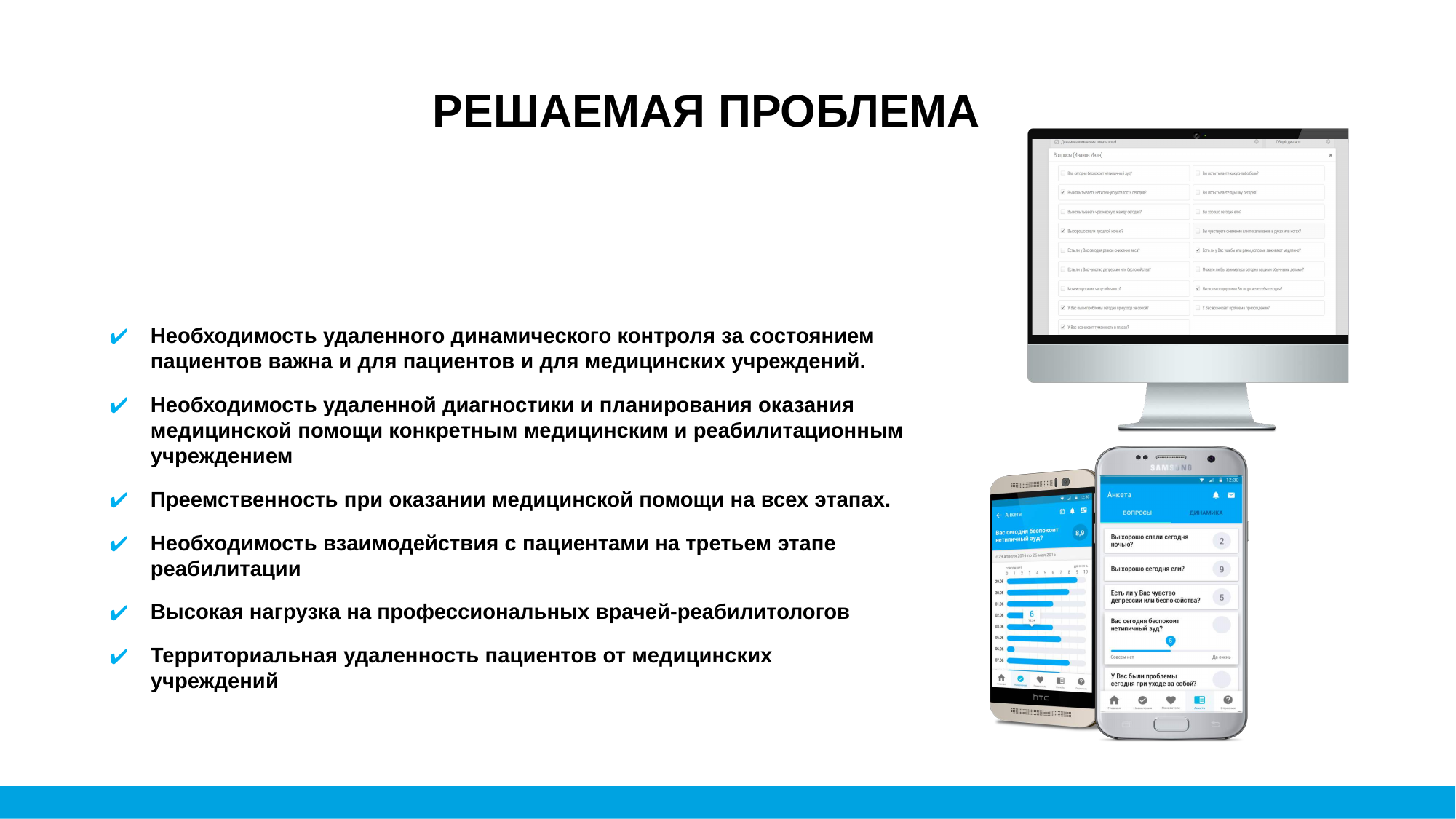

РЕШАЕМАЯ ПРОБЛЕМА

Необходимость удаленного динамического контроля за состоянием пациентов важна и для пациентов и для медицинских учреждений.
Необходимость удаленной диагностики и планирования оказания медицинской помощи конкретным медицинским и реабилитационным учреждением
Преемственность при оказании медицинской помощи на всех этапах.
Необходимость взаимодействия с пациентами на третьем этапе реабилитации
Высокая нагрузка на профессиональных врачей-реабилитологов
Территориальная удаленность пациентов от медицинских учреждений